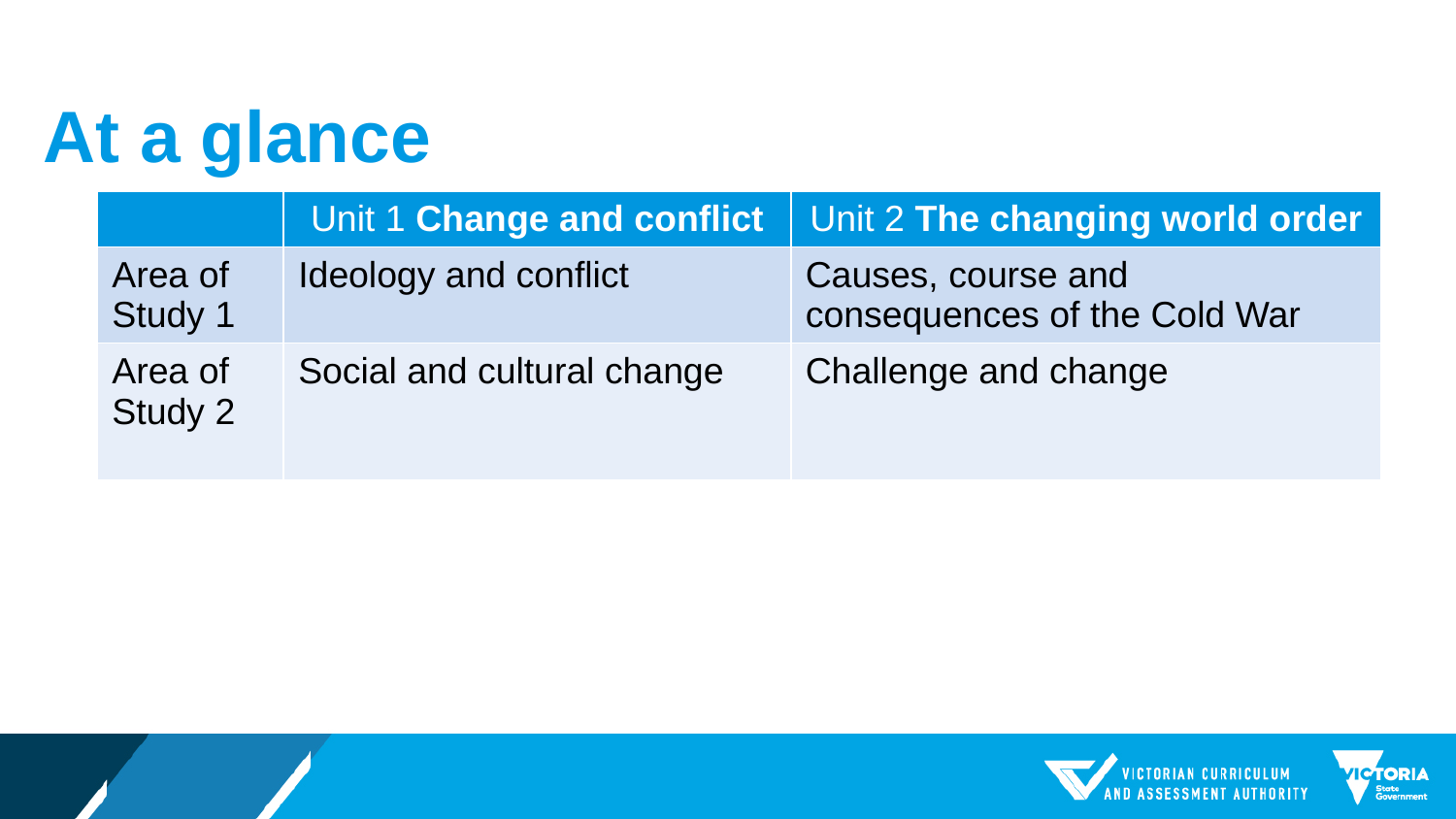

# At a glance
|  | Unit 1 Change and conflict | Unit 2 The changing world order |
| --- | --- | --- |
| Area of Study 1 | Ideology and conflict | Causes, course and consequences of the Cold War |
| Area of Study 2 | Social and cultural change | Challenge and change |